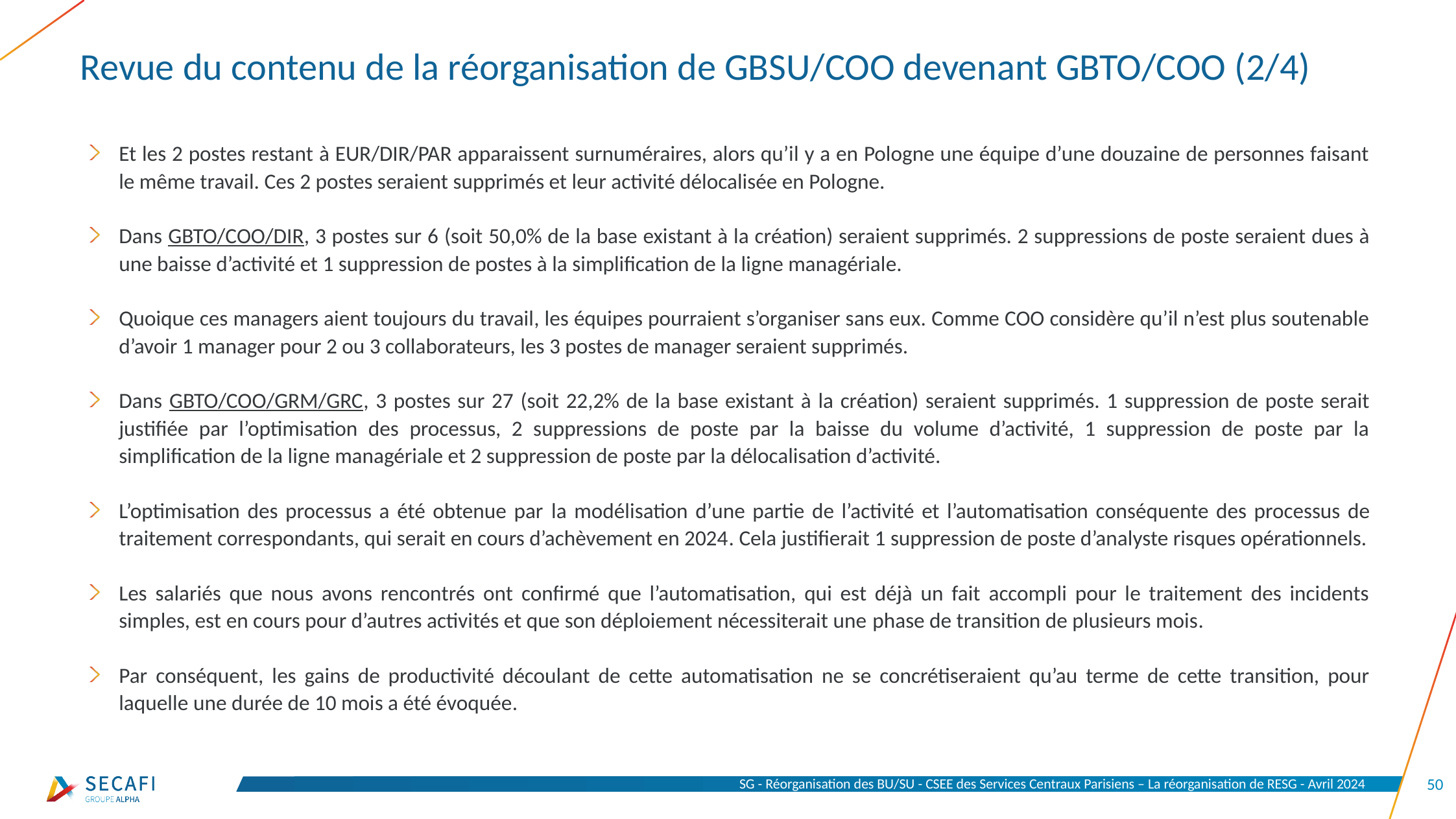

# Revue du contenu de la réorganisation de GBSU/COO devenant GBTO/COO (2/4)
Et les 2 postes restant à EUR/DIR/PAR apparaissent surnuméraires, alors qu’il y a en Pologne une équipe d’une douzaine de personnes faisant le même travail. Ces 2 postes seraient supprimés et leur activité délocalisée en Pologne.
Dans GBTO/COO/DIR, 3 postes sur 6 (soit 50,0% de la base existant à la création) seraient supprimés. 2 suppressions de poste seraient dues à une baisse d’activité et 1 suppression de postes à la simplification de la ligne managériale.
Quoique ces managers aient toujours du travail, les équipes pourraient s’organiser sans eux. Comme COO considère qu’il n’est plus soutenable d’avoir 1 manager pour 2 ou 3 collaborateurs, les 3 postes de manager seraient supprimés.
Dans GBTO/COO/GRM/GRC, 3 postes sur 27 (soit 22,2% de la base existant à la création) seraient supprimés. 1 suppression de poste serait justifiée par l’optimisation des processus, 2 suppressions de poste par la baisse du volume d’activité, 1 suppression de poste par la simplification de la ligne managériale et 2 suppression de poste par la délocalisation d’activité.
L’optimisation des processus a été obtenue par la modélisation d’une partie de l’activité et l’automatisation conséquente des processus de traitement correspondants, qui serait en cours d’achèvement en 2024. Cela justifierait 1 suppression de poste d’analyste risques opérationnels.
Les salariés que nous avons rencontrés ont confirmé que l’automatisation, qui est déjà un fait accompli pour le traitement des incidents simples, est en cours pour d’autres activités et que son déploiement nécessiterait une phase de transition de plusieurs mois.
Par conséquent, les gains de productivité découlant de cette automatisation ne se concrétiseraient qu’au terme de cette transition, pour laquelle une durée de 10 mois a été évoquée.

SG - Réorganisation des BU/SU - CSEE des Services Centraux Parisiens – La réorganisation de RESG - Avril 2024
50